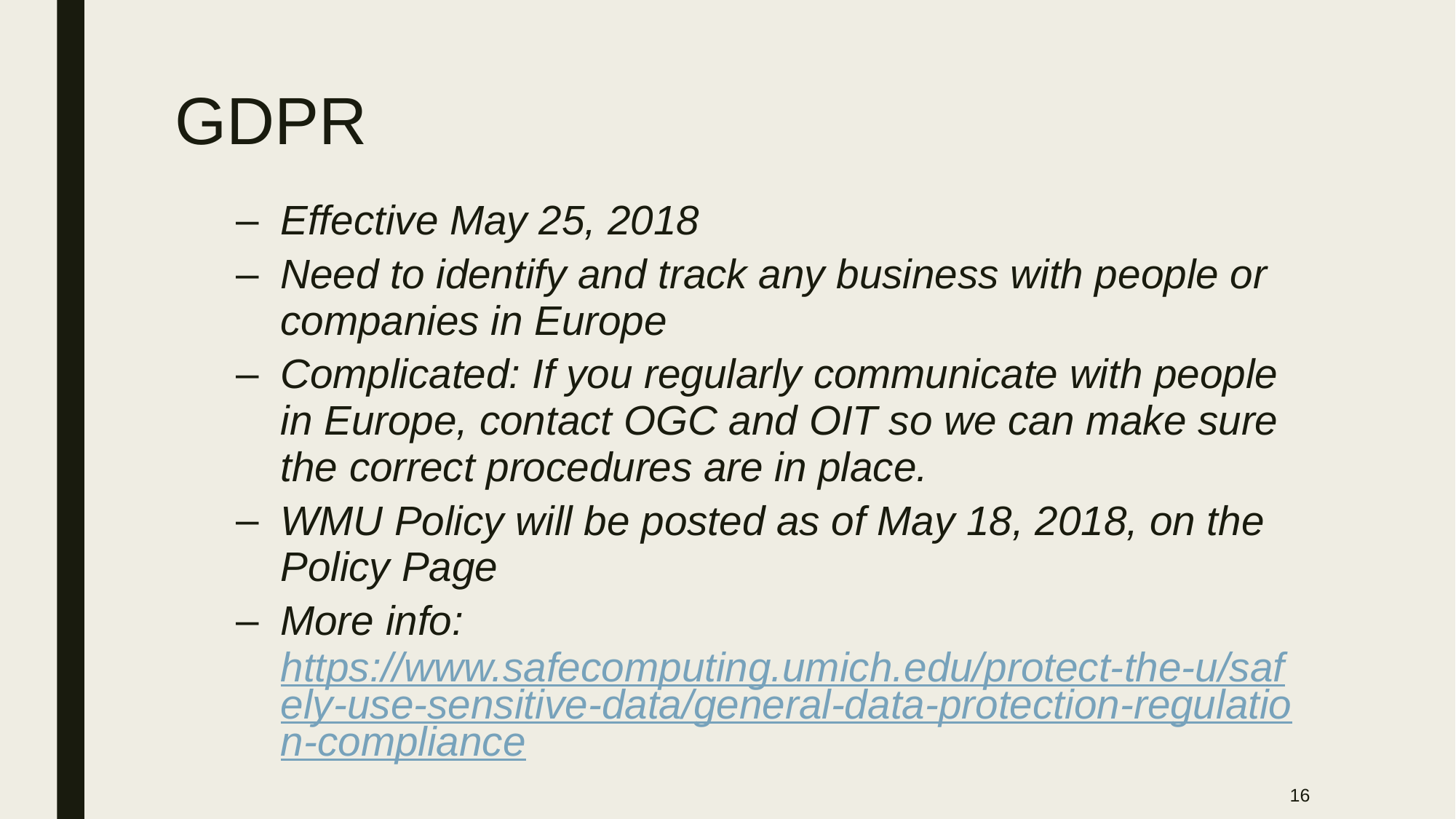

# GDPR
Effective May 25, 2018
Need to identify and track any business with people or companies in Europe
Complicated: If you regularly communicate with people in Europe, contact OGC and OIT so we can make sure the correct procedures are in place.
WMU Policy will be posted as of May 18, 2018, on the Policy Page
More info:  https://www.safecomputing.umich.edu/protect-the-u/safely-use-sensitive-data/general-data-protection-regulation-compliance
16